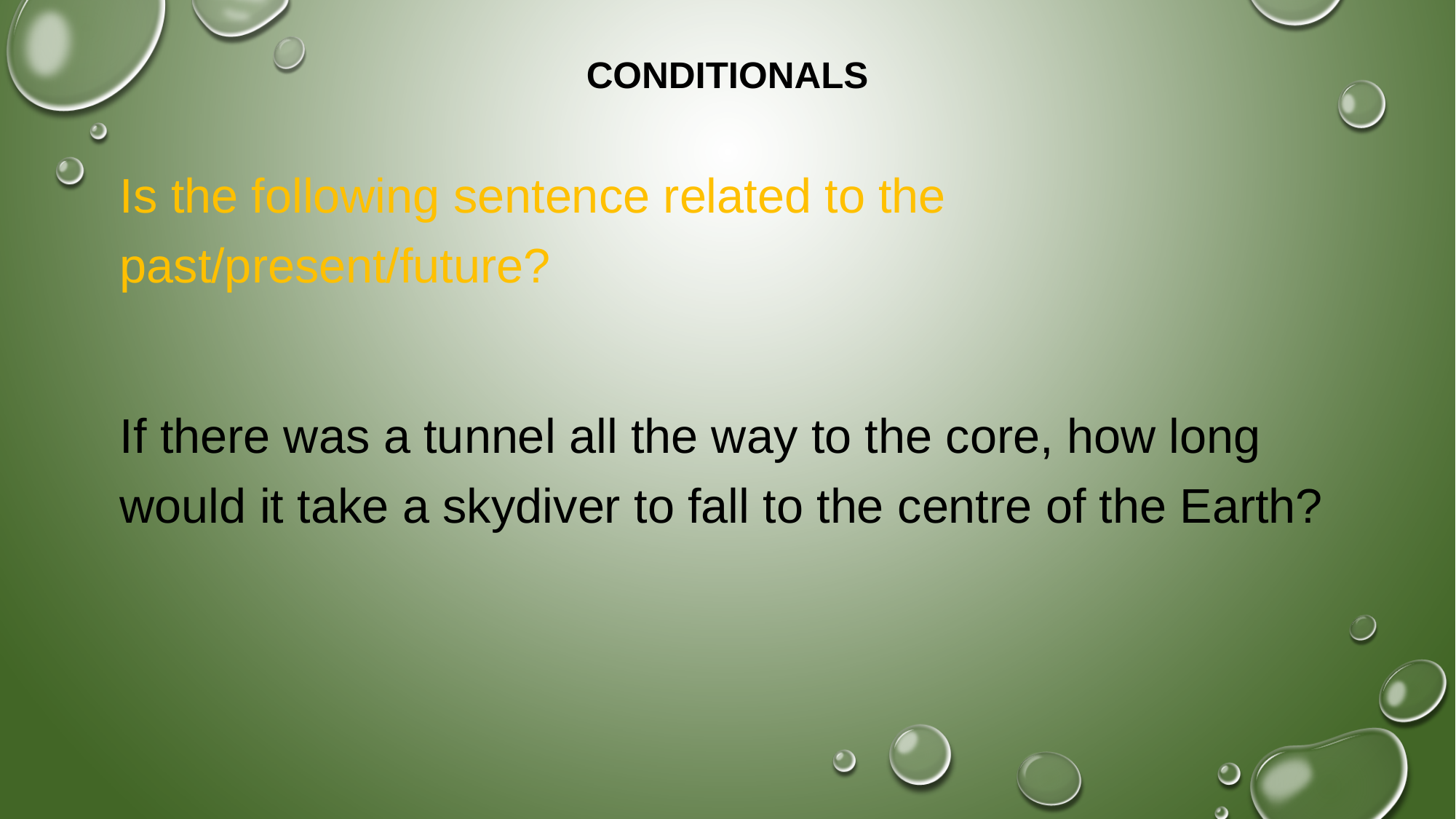

# conditionals
Is the following sentence related to the past/present/future?

If there was a tunnel all the way to the core, how long would it take a skydiver to fall to the centre of the Earth?